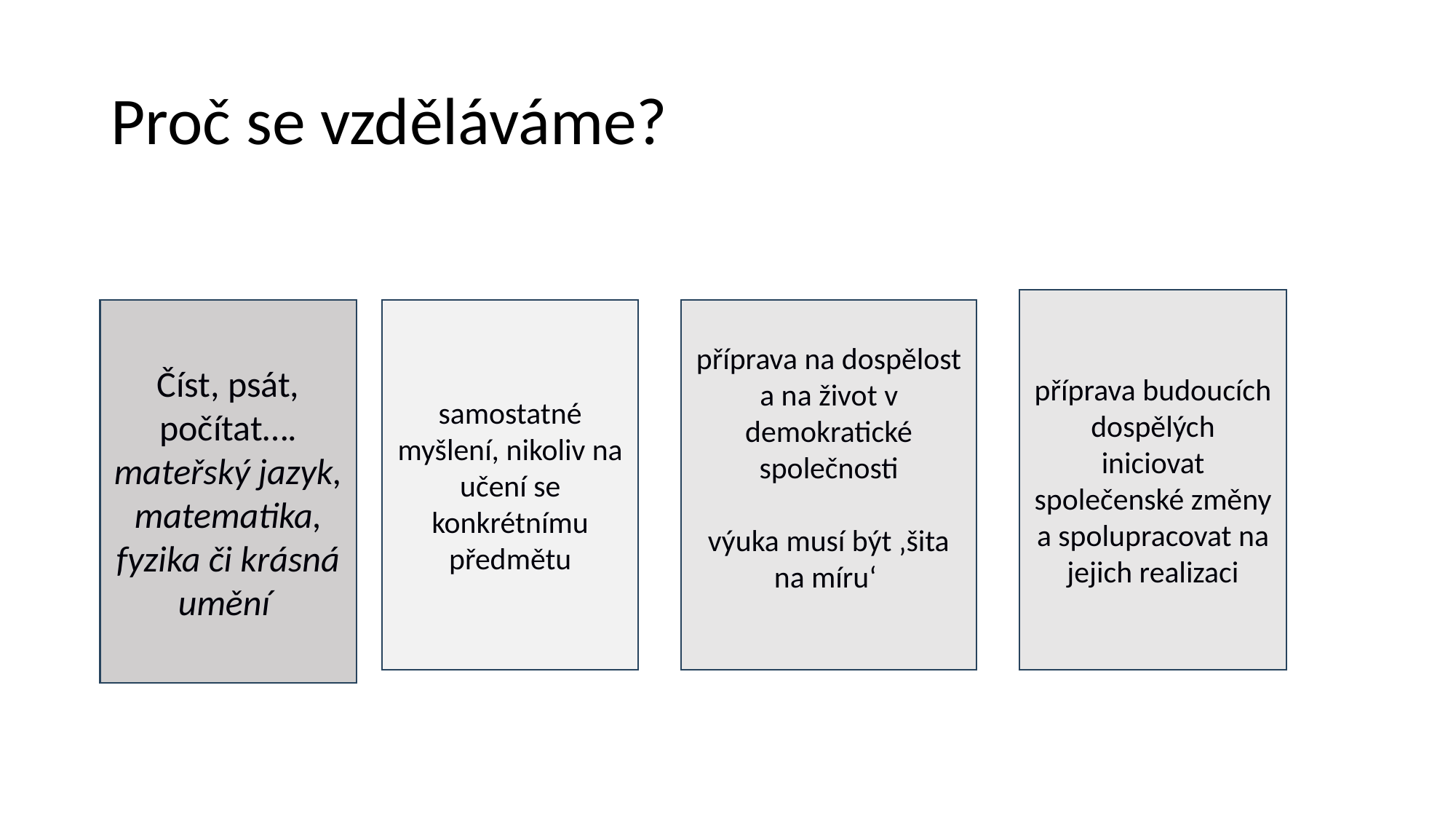

# Proč se vzděláváme?

příprava budoucích dospělých
iniciovat společenské změny a spolupracovat na jejich realizaci
Číst, psát, počítat….
mateřský jazyk, matematika, fyzika či krásná umění
samostatné myšlení, nikoliv na učení se konkrétnímu předmětu
příprava na dospělost a na život v demokratické společnosti

výuka musí být ‚šita na míru‘